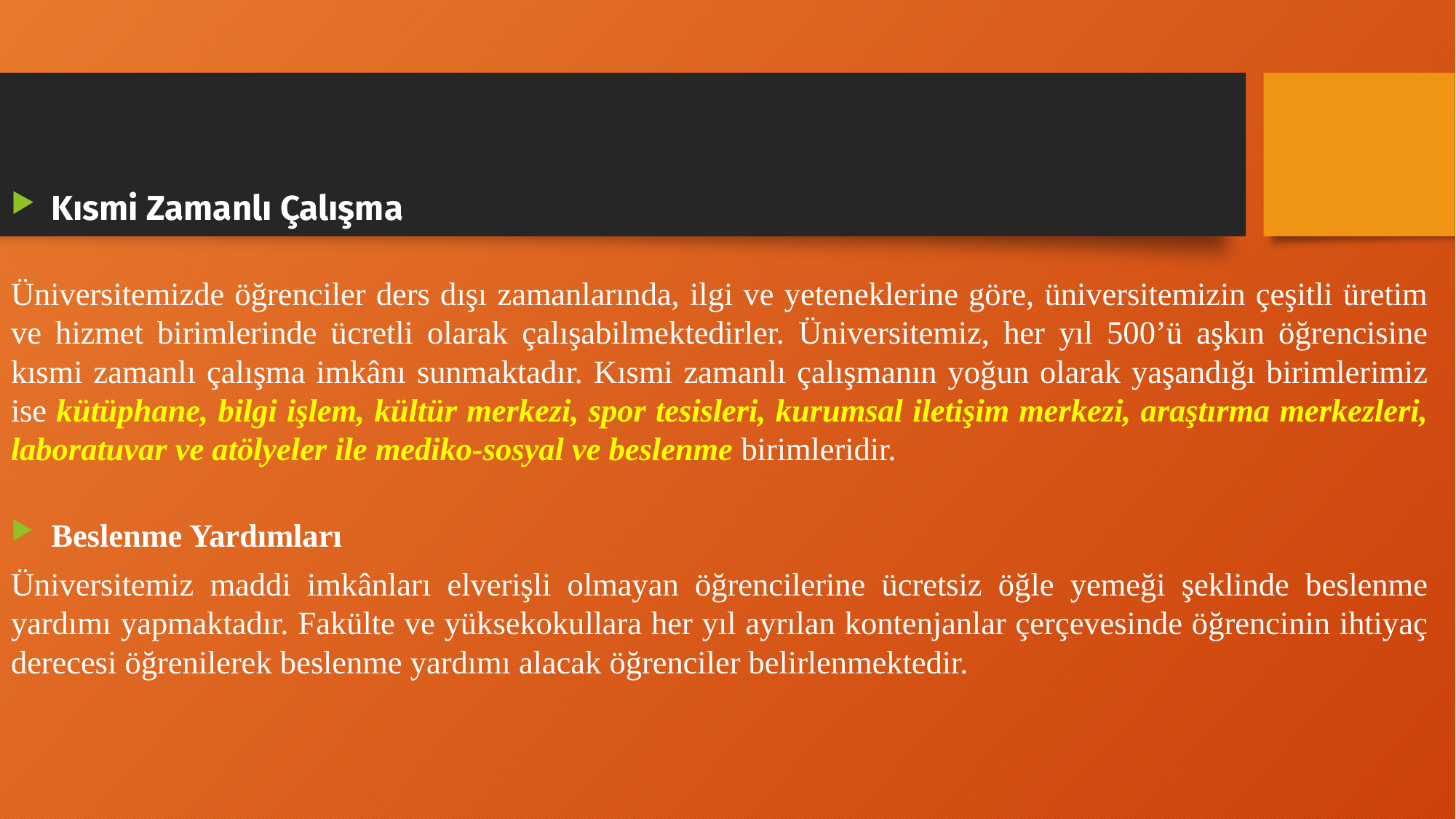

Kısmi Zamanlı Çalışma

Üniversitemizde öğrenciler ders dışı zamanlarında, ilgi ve yeteneklerine göre, üniversitemizin çeşitli üretim ve hizmet birimlerinde ücretli olarak çalışabilmektedirler. Üniversitemiz, her yıl 500’ü aşkın öğrencisine kısmi zamanlı çalışma imkânı sunmaktadır. Kısmi zamanlı çalışmanın yoğun olarak yaşandığı birimlerimiz ise kütüphane, bilgi işlem, kültür merkezi, spor tesisleri, kurumsal iletişim merkezi, araştırma merkezleri, laboratuvar ve atölyeler ile mediko-sosyal ve beslenme birimleridir.

Beslenme Yardımları
Üniversitemiz maddi imkânları elverişli olmayan öğrencilerine ücretsiz öğle yemeği şeklinde beslenme yardımı yapmaktadır. Fakülte ve yüksekokullara her yıl ayrılan kontenjanlar çerçevesinde öğrencinin ihtiyaç derecesi öğrenilerek beslenme yardımı alacak öğrenciler belirlenmektedir.